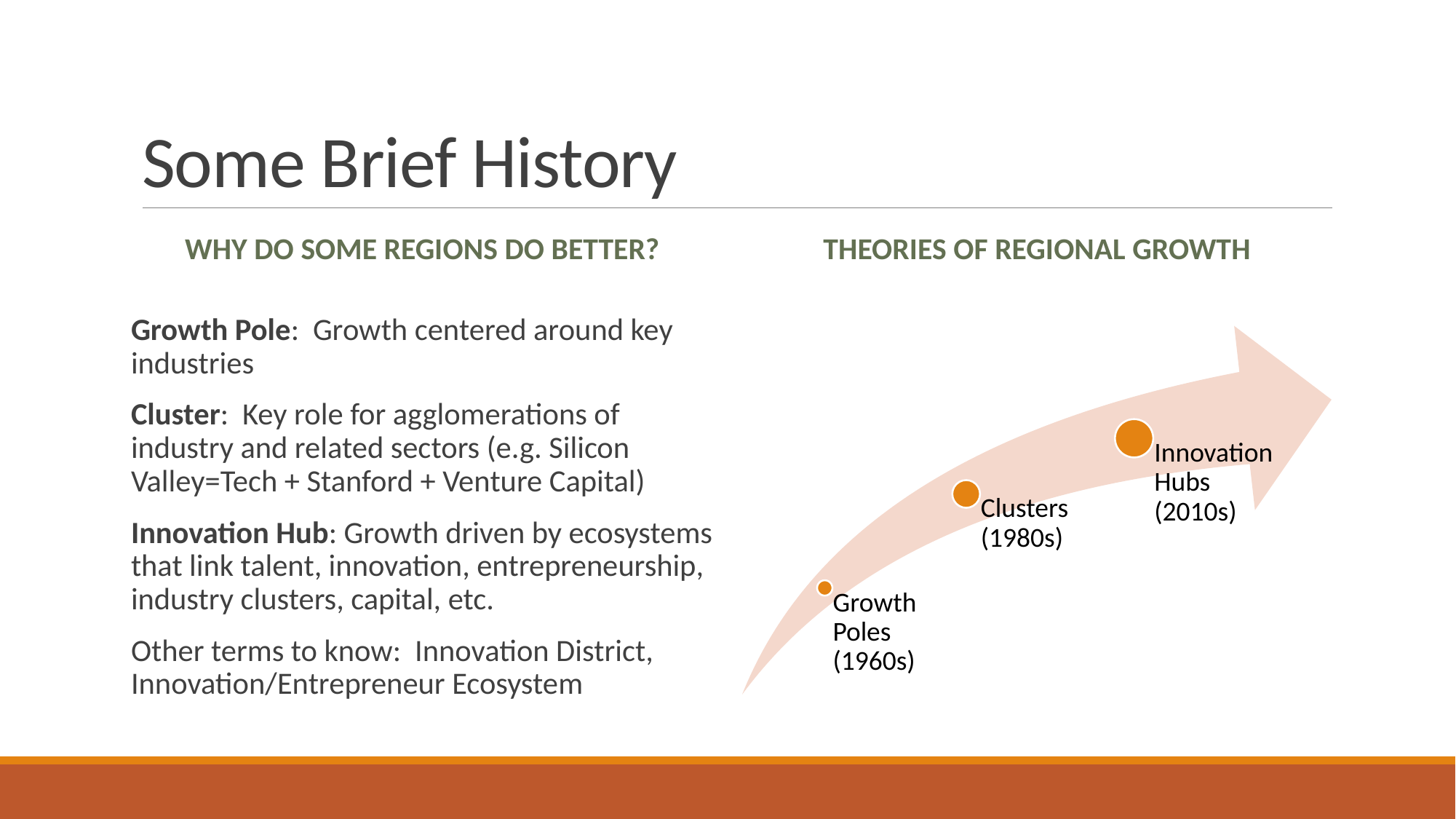

# Some Brief History
Why Do Some Regions Do Better?
Theories of Regional Growth
Growth Pole:  Growth centered around key industries
Cluster:  Key role for agglomerations of industry and related sectors (e.g. Silicon Valley=Tech + Stanford + Venture Capital)
Innovation Hub: Growth driven by ecosystems that link talent, innovation, entrepreneurship, industry clusters, capital, etc.
Other terms to know:  Innovation District, Innovation/Entrepreneur Ecosystem
Growth Poles (1960s)
Clusters (1980s)
Innovation Hubs (2010s)